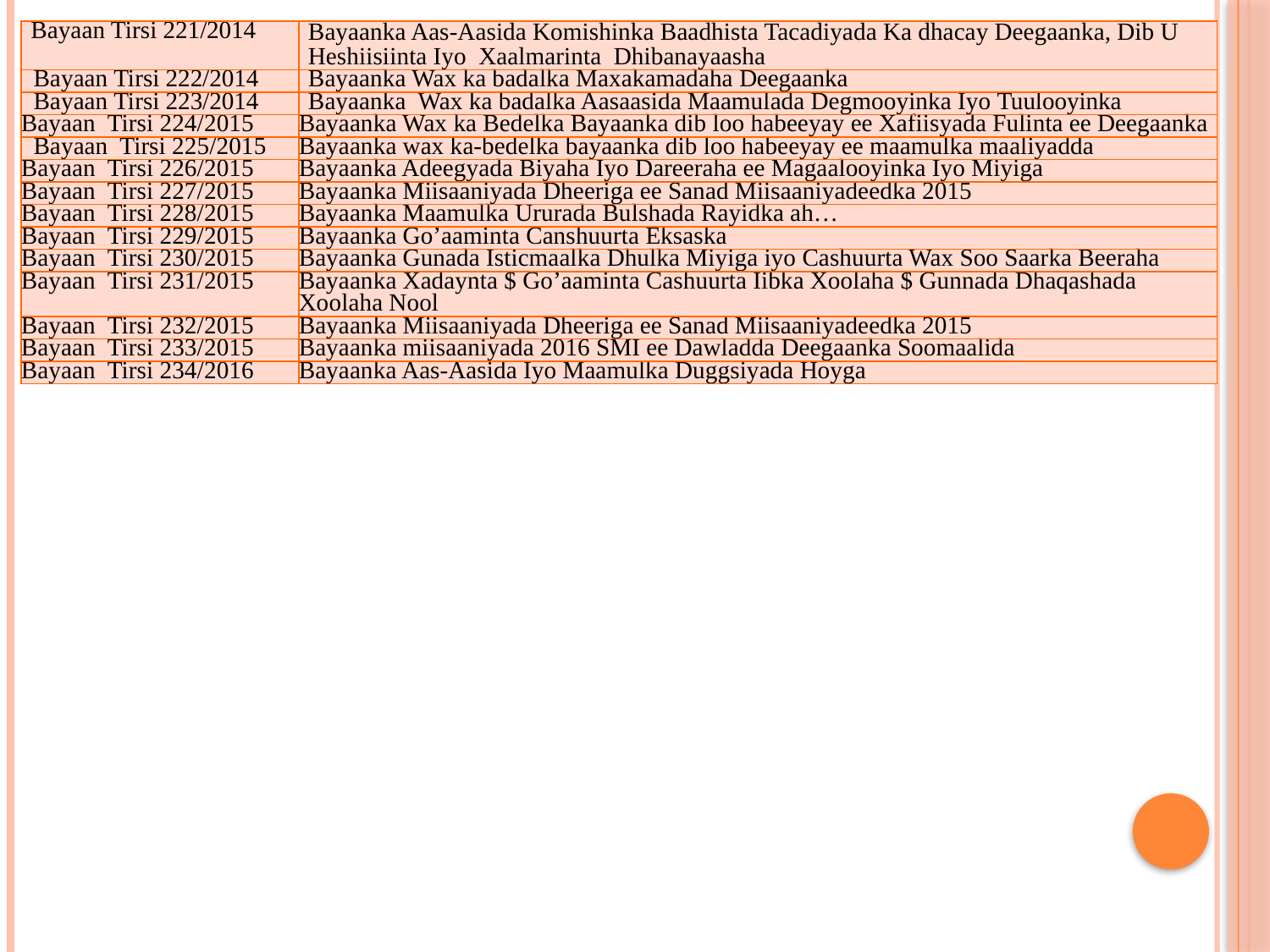

| Bayaan Tirsi 221/2014 | Bayaanka Aas-Aasida Komishinka Baadhista Tacadiyada Ka dhacay Deegaanka, Dib U Heshiisiinta Iyo Xaalmarinta Dhibanayaasha |
| --- | --- |
| Bayaan Tirsi 222/2014 | Bayaanka Wax ka badalka Maxakamadaha Deegaanka |
| Bayaan Tirsi 223/2014 | Bayaanka Wax ka badalka Aasaasida Maamulada Degmooyinka Iyo Tuulooyinka |
| Bayaan Tirsi 224/2015 | Bayaanka Wax ka Bedelka Bayaanka dib loo habeeyay ee Xafiisyada Fulinta ee Deegaanka |
| Bayaan Tirsi 225/2015 | Bayaanka wax ka-bedelka bayaanka dib loo habeeyay ee maamulka maaliyadda |
| Bayaan Tirsi 226/2015 | Bayaanka Adeegyada Biyaha Iyo Dareeraha ee Magaalooyinka Iyo Miyiga |
| Bayaan Tirsi 227/2015 | Bayaanka Miisaaniyada Dheeriga ee Sanad Miisaaniyadeedka 2015 |
| Bayaan Tirsi 228/2015 | Bayaanka Maamulka Ururada Bulshada Rayidka ah… |
| Bayaan Tirsi 229/2015 | Bayaanka Go’aaminta Canshuurta Eksaska |
| Bayaan Tirsi 230/2015 | Bayaanka Gunada Isticmaalka Dhulka Miyiga iyo Cashuurta Wax Soo Saarka Beeraha |
| Bayaan Tirsi 231/2015 | Bayaanka Xadaynta $ Go’aaminta Cashuurta Iibka Xoolaha $ Gunnada Dhaqashada Xoolaha Nool |
| Bayaan Tirsi 232/2015 | Bayaanka Miisaaniyada Dheeriga ee Sanad Miisaaniyadeedka 2015 |
| Bayaan Tirsi 233/2015 | Bayaanka miisaaniyada 2016 SMI ee Dawladda Deegaanka Soomaalida |
| Bayaan Tirsi 234/2016 | Bayaanka Aas-Aasida Iyo Maamulka Duggsiyada Hoyga |